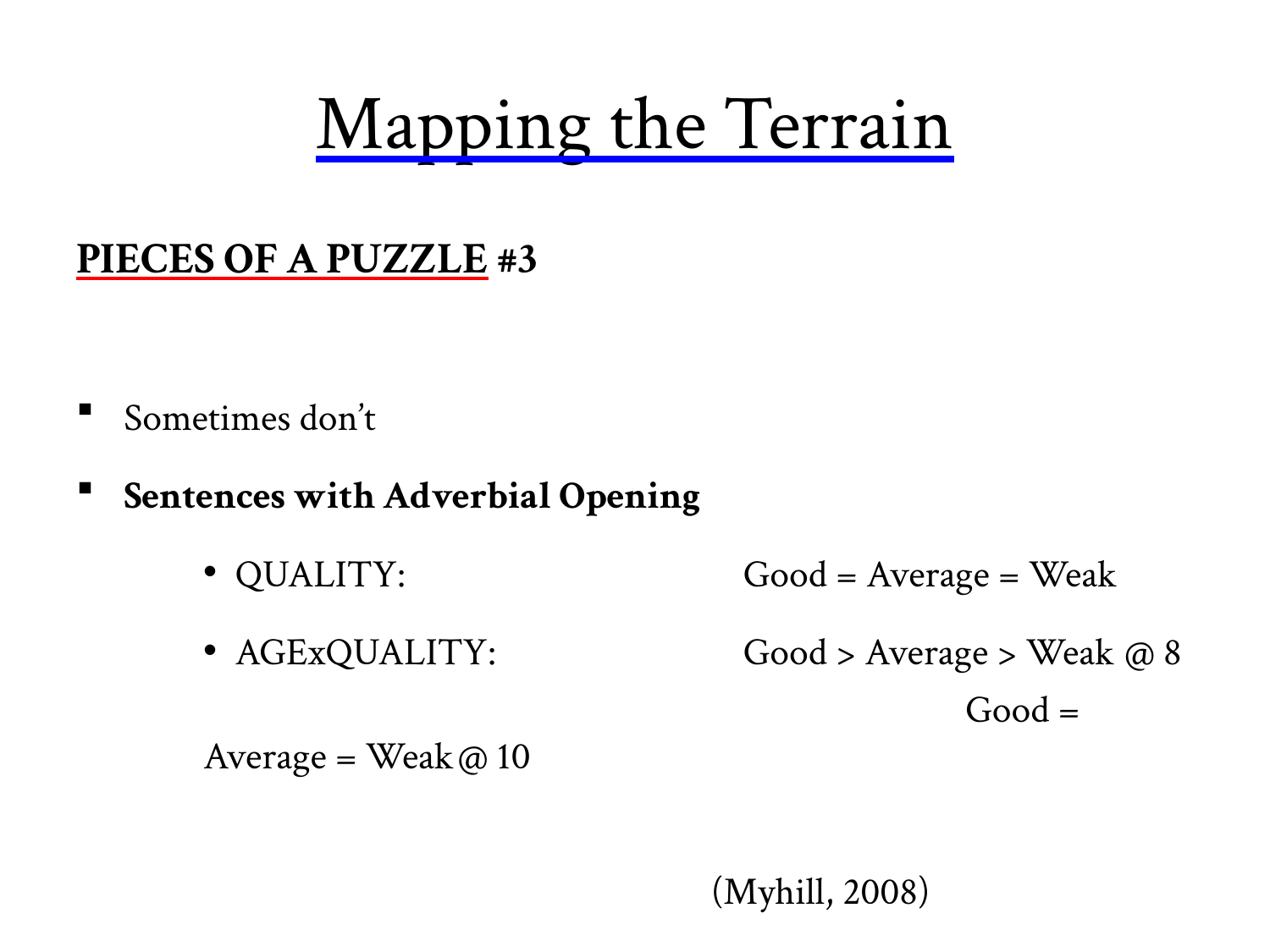

# Mapping the Terrain
PIECES OF A PUZZLE #3

Sometimes don’t
Sentences with Adverbial Opening
QUALITY:			Good = Average = Weak
AGExQUALITY:		Good > Average > Weak	@ 8
						Good = Average = Weak	@ 10
											(Myhill, 2008)